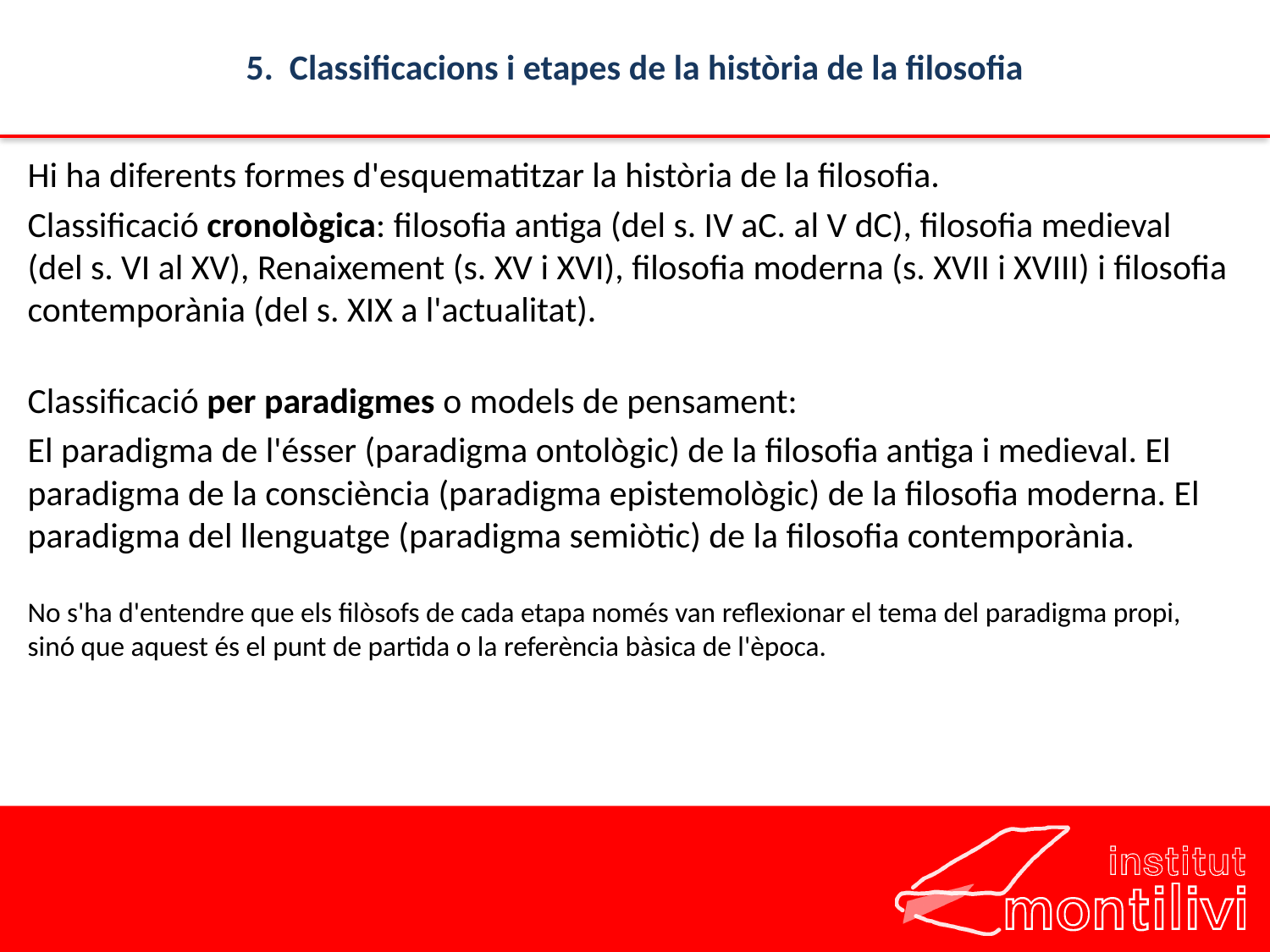

# 5.  Classificacions i etapes de la història de la filosofia
Hi ha diferents formes d'esquematitzar la història de la filosofia.
Classificació cronològica: filosofia antiga (del s. IV aC. al V dC), filosofia medieval (del s. VI al XV), Renaixement (s. XV i XVI), filosofia moderna (s. XVII i XVIII) i filosofia contemporània (del s. XIX a l'actualitat).
Classificació per paradigmes o models de pensament:
El paradigma de l'ésser (paradigma ontològic) de la filosofia antiga i medieval. El paradigma de la consciència (paradigma epistemològic) de la filosofia moderna. El paradigma del llenguatge (paradigma semiòtic) de la filosofia contemporània.
No s'ha d'entendre que els filòsofs de cada etapa només van reflexionar el tema del paradigma propi, sinó que aquest és el punt de partida o la referència bàsica de l'època.